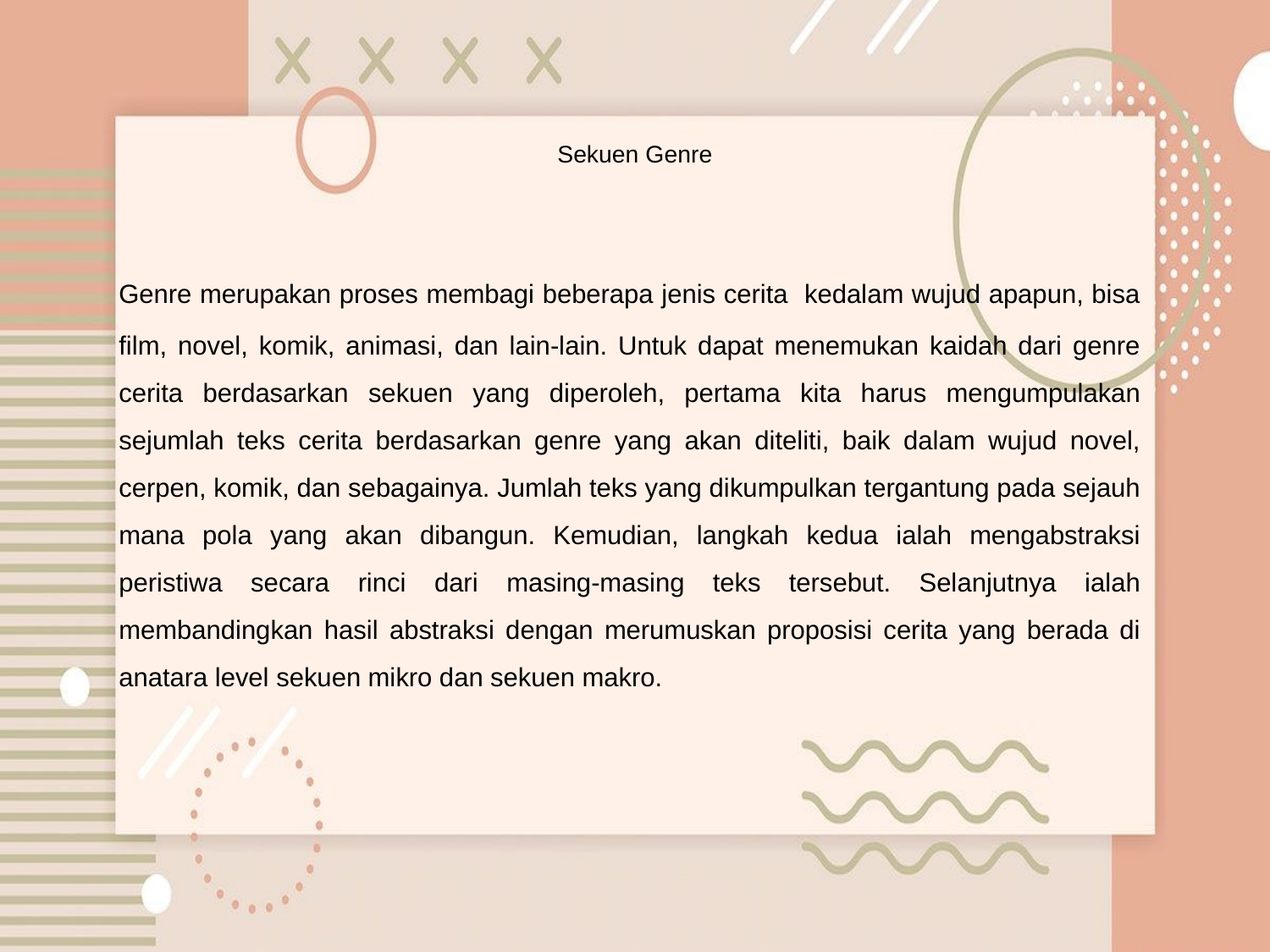

# Sekuen Genre
	Genre merupakan proses membagi beberapa jenis cerita  kedalam wujud apapun, bisa film, novel, komik, animasi, dan lain-lain. Untuk dapat menemukan kaidah dari genre cerita berdasarkan sekuen yang diperoleh, pertama kita harus mengumpulakan sejumlah teks cerita berdasarkan genre yang akan diteliti, baik dalam wujud novel, cerpen, komik, dan sebagainya. Jumlah teks yang dikumpulkan tergantung pada sejauh mana pola yang akan dibangun. Kemudian, langkah kedua ialah mengabstraksi peristiwa secara rinci dari masing-masing teks tersebut. Selanjutnya ialah membandingkan hasil abstraksi dengan merumuskan proposisi cerita yang berada di anatara level sekuen mikro dan sekuen makro.